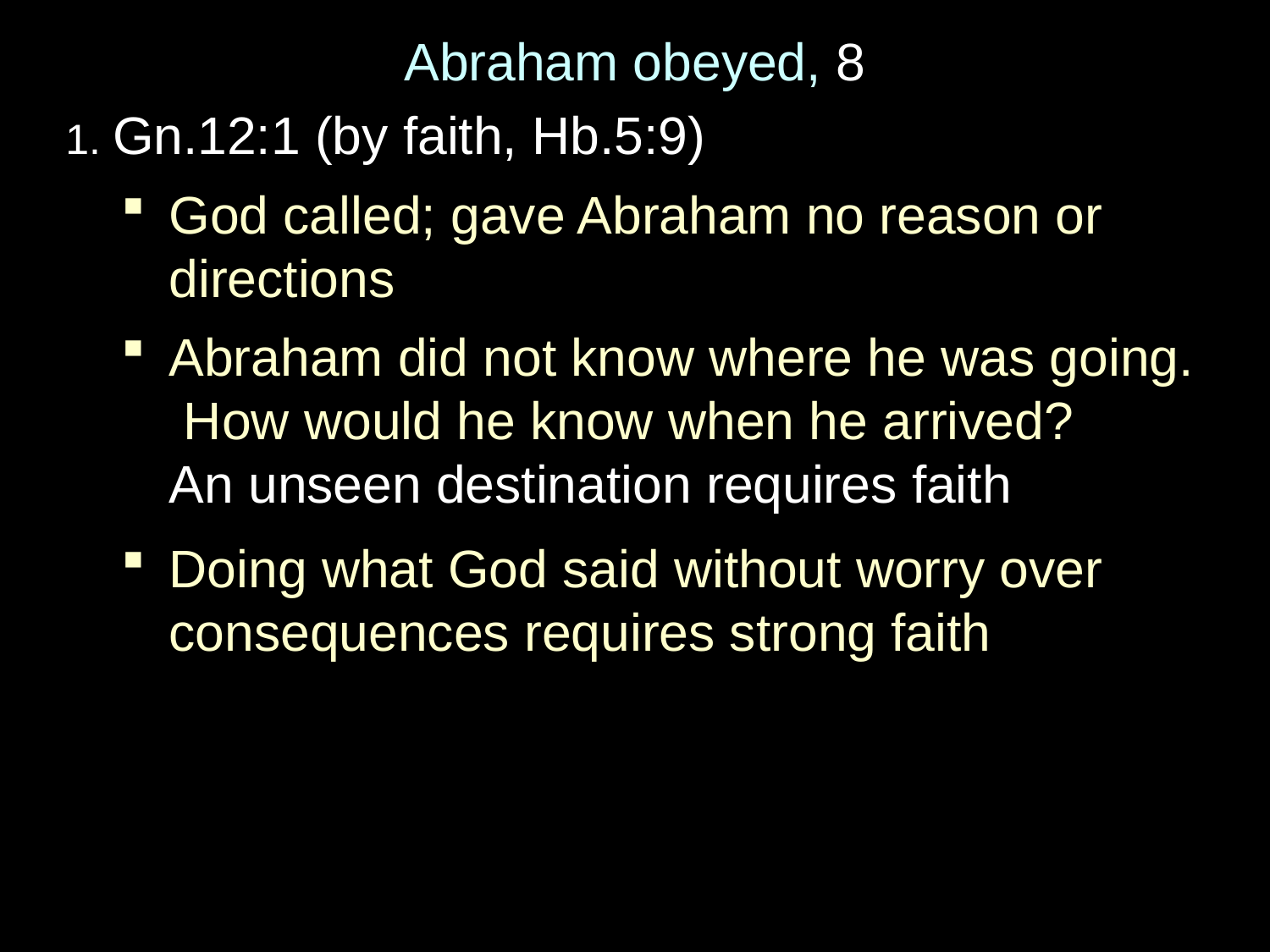

Abraham obeyed, 8
1. Gn.12:1 (by faith, Hb.5:9)
God called; gave Abraham no reason or directions
Abraham did not know where he was going.  How would he know when he arrived?
An unseen destination requires faith
Doing what God said without worry over consequences requires strong faith